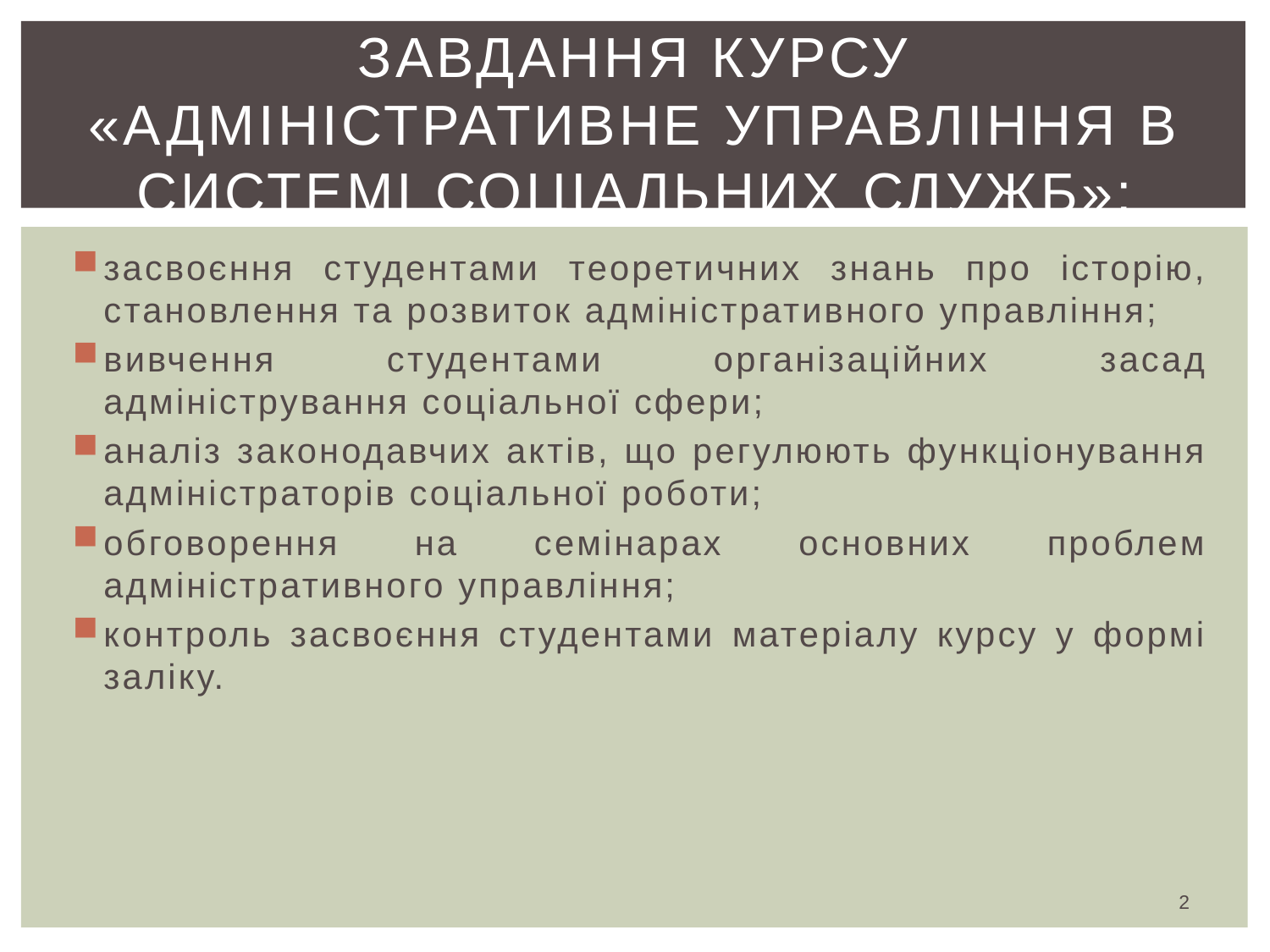

# завдання курсу «Адміністративне управління в системі соціальних служб»:
засвоєння студентами теоретичних знань про історію, становлення та розвиток адміністративного управління;
вивчення студентами організаційних засад адміністрування соціальної сфери;
аналіз законодавчих актів, що регулюють функціонування адміністраторів соціальної роботи;
обговорення на семінарах основних проблем адміністративного управління;
контроль засвоєння студентами матеріалу курсу у формі заліку.

2